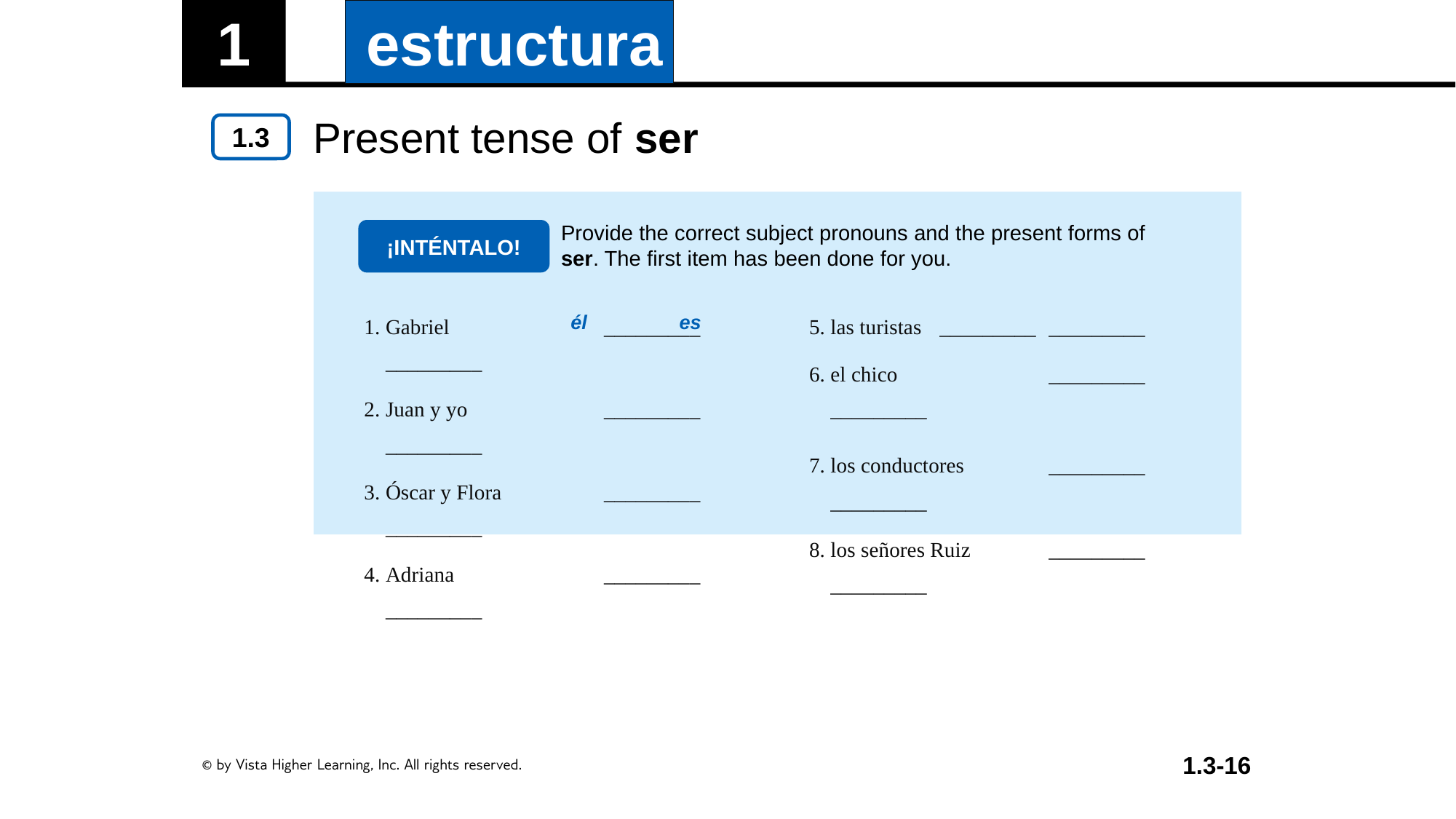

Present tense of ser

Provide the correct subject pronouns and the present forms of ser. The first item has been done for you.
¡INTÉNTALO!
| Gabriel \_\_\_\_\_\_\_\_\_ \_\_\_\_\_\_\_\_\_ Juan y yo \_\_\_\_\_\_\_\_\_ \_\_\_\_\_\_\_\_\_ Óscar y Flora \_\_\_\_\_\_\_\_\_ \_\_\_\_\_\_\_\_\_ Adriana \_\_\_\_\_\_\_\_\_ \_\_\_\_\_\_\_\_\_ | las turistas \_\_\_\_\_\_\_\_\_ \_\_\_\_\_\_\_\_\_ el chico \_\_\_\_\_\_\_\_\_ \_\_\_\_\_\_\_\_\_ los conductores \_\_\_\_\_\_\_\_\_ \_\_\_\_\_\_\_\_\_ los señores Ruiz \_\_\_\_\_\_\_\_\_ \_\_\_\_\_\_\_\_\_ |
| --- | --- |
él
es
© by Vista Higher Learning, Inc. All rights reserved.
1.3-16